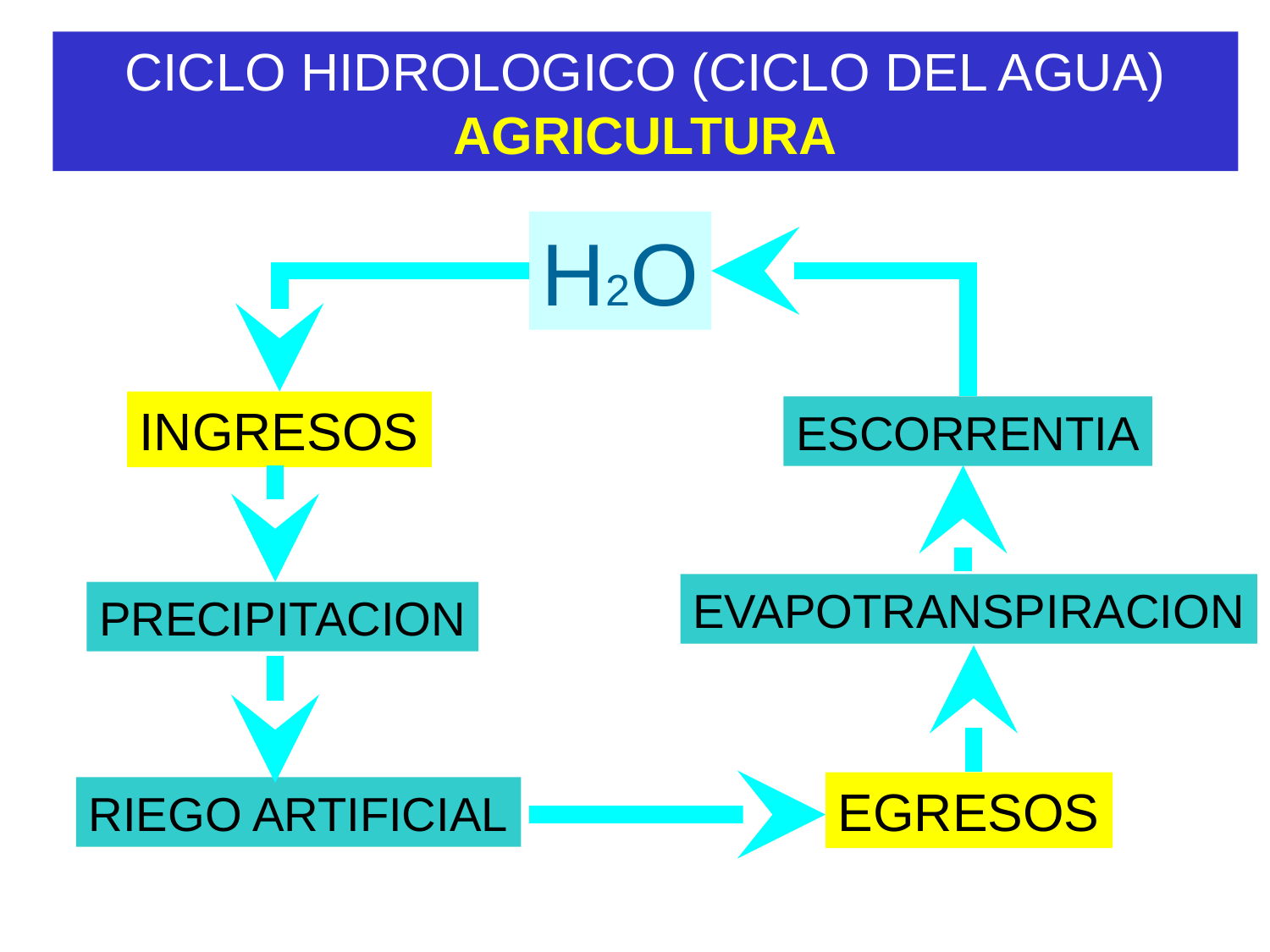

CICLO HIDROLOGICO (CICLO DEL AGUA)
AGRICULTURA
H2O
INGRESOS
ESCORRENTIA

EVAPOTRANSPIRACION
PRECIPITACION

EGRESOS
RIEGO ARTIFICIAL